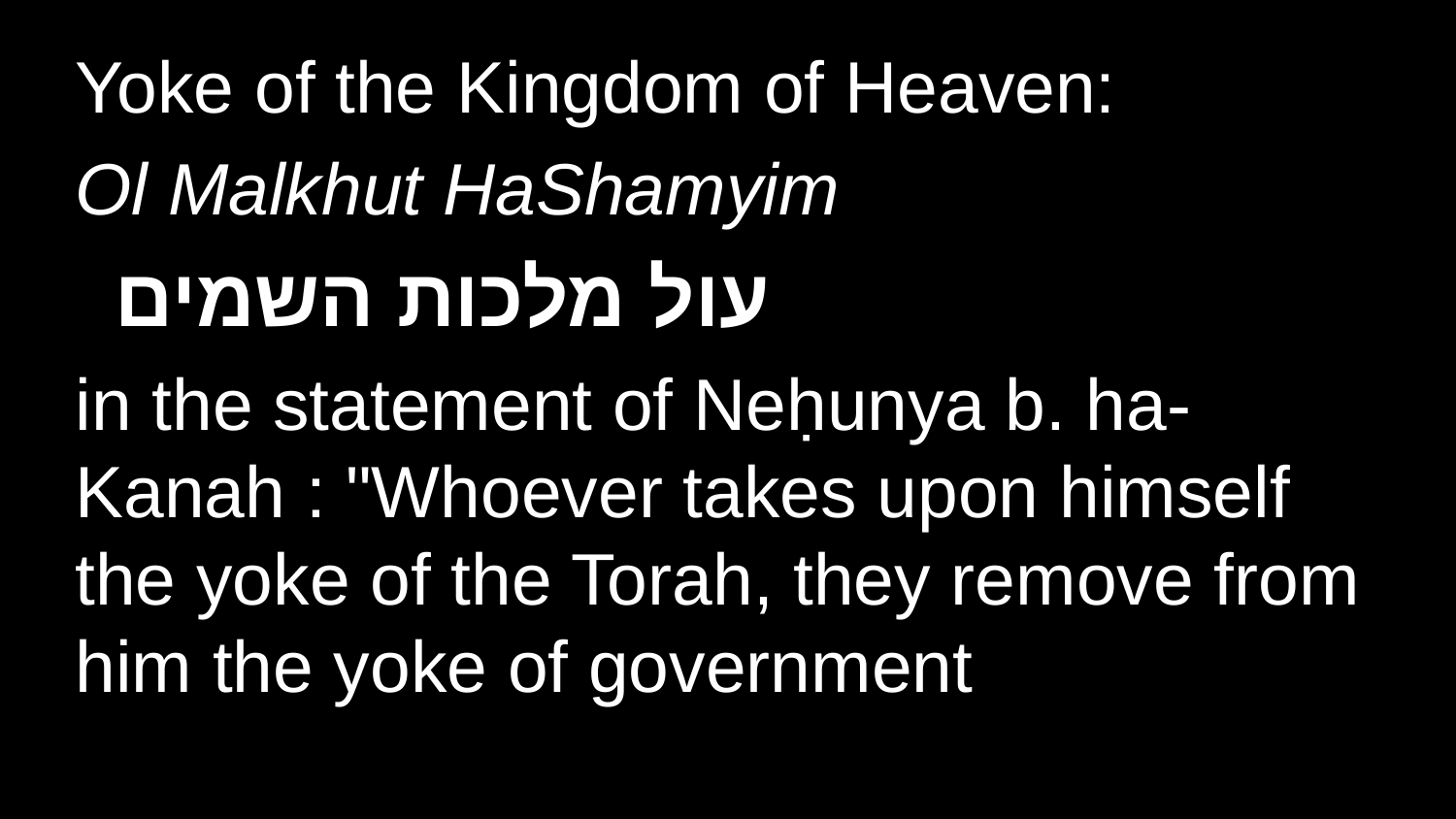

Yoke of the Kingdom of Heaven:
Ol Malkhut HaShamyim
  עול מלכות השמים
in the statement of Neḥunya b. ha-Kanah : "Whoever takes upon himself the yoke of the Torah, they remove from him the yoke of government